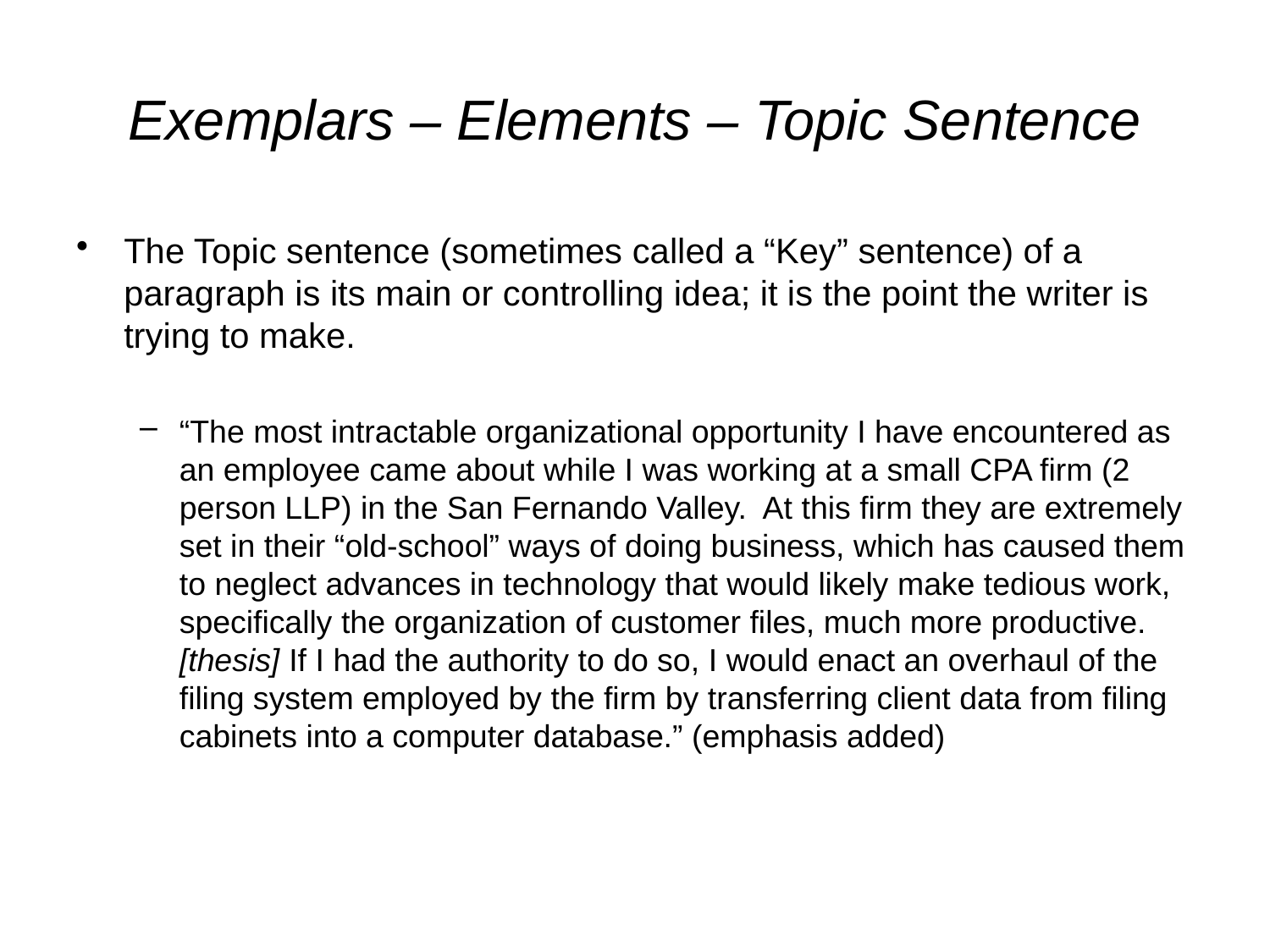

# Exemplars – Elements – Topic Sentence
The Topic sentence (sometimes called a “Key” sentence) of a paragraph is its main or controlling idea; it is the point the writer is trying to make.

“The most intractable organizational opportunity I have encountered as an employee came about while I was working at a small CPA firm (2 person LLP) in the San Fernando Valley.  At this firm they are extremely set in their “old-school” ways of doing business, which has caused them to neglect advances in technology that would likely make tedious work, specifically the organization of customer files, much more productive. [thesis] If I had the authority to do so, I would enact an overhaul of the filing system employed by the firm by transferring client data from filing cabinets into a computer database.” (emphasis added)